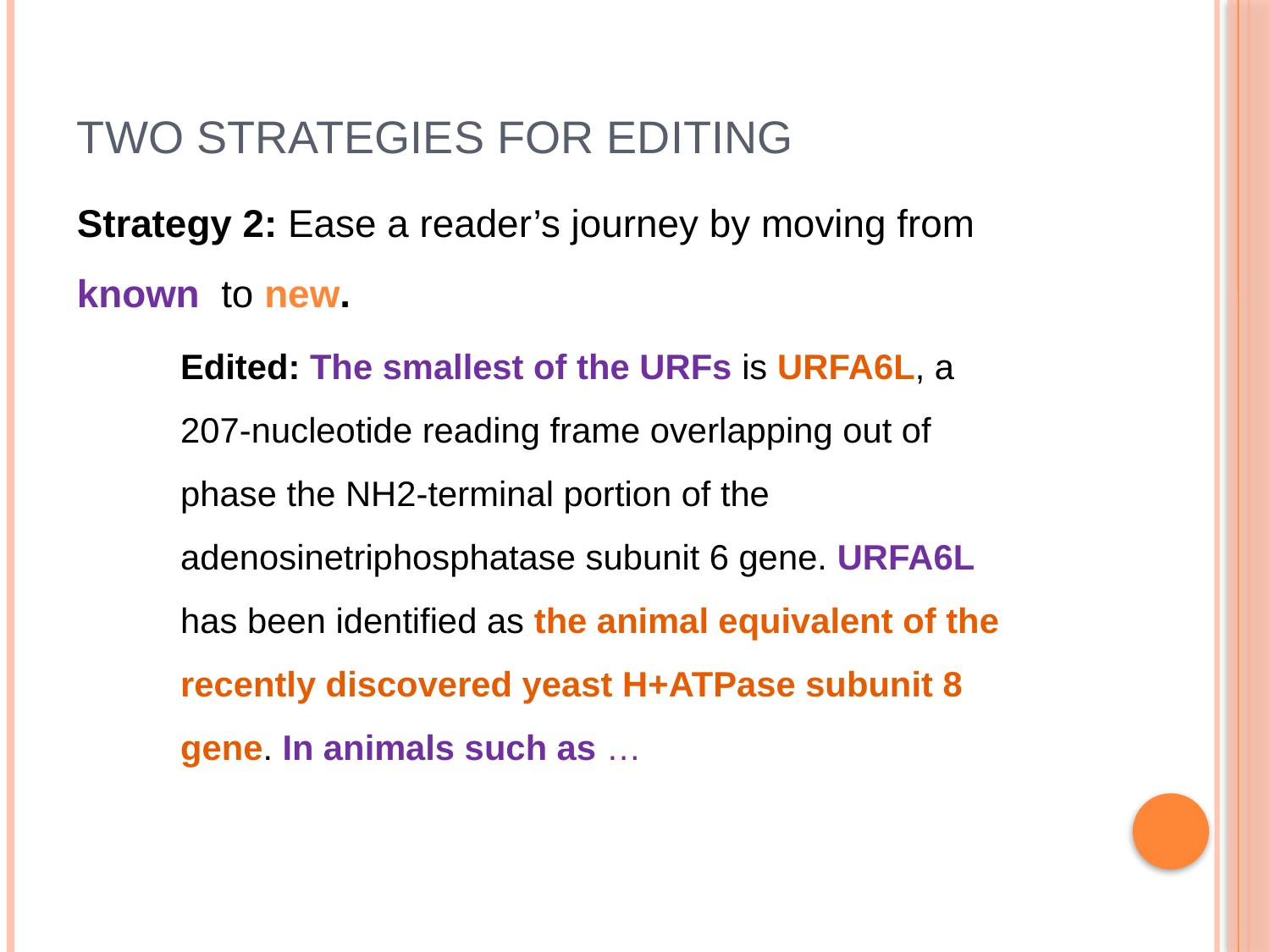

# Two Strategies for Editing
Strategy 2: Ease a reader’s journey by moving from known  to new.
Edited: The smallest of the URFs is URFA6L, a 207-nucleotide reading frame overlapping out of phase the NH2-terminal portion of the adenosinetriphosphatase subunit 6 gene. URFA6L has been identified as the animal equivalent of the recently discovered yeast H+ATPase subunit 8 gene. In animals such as …